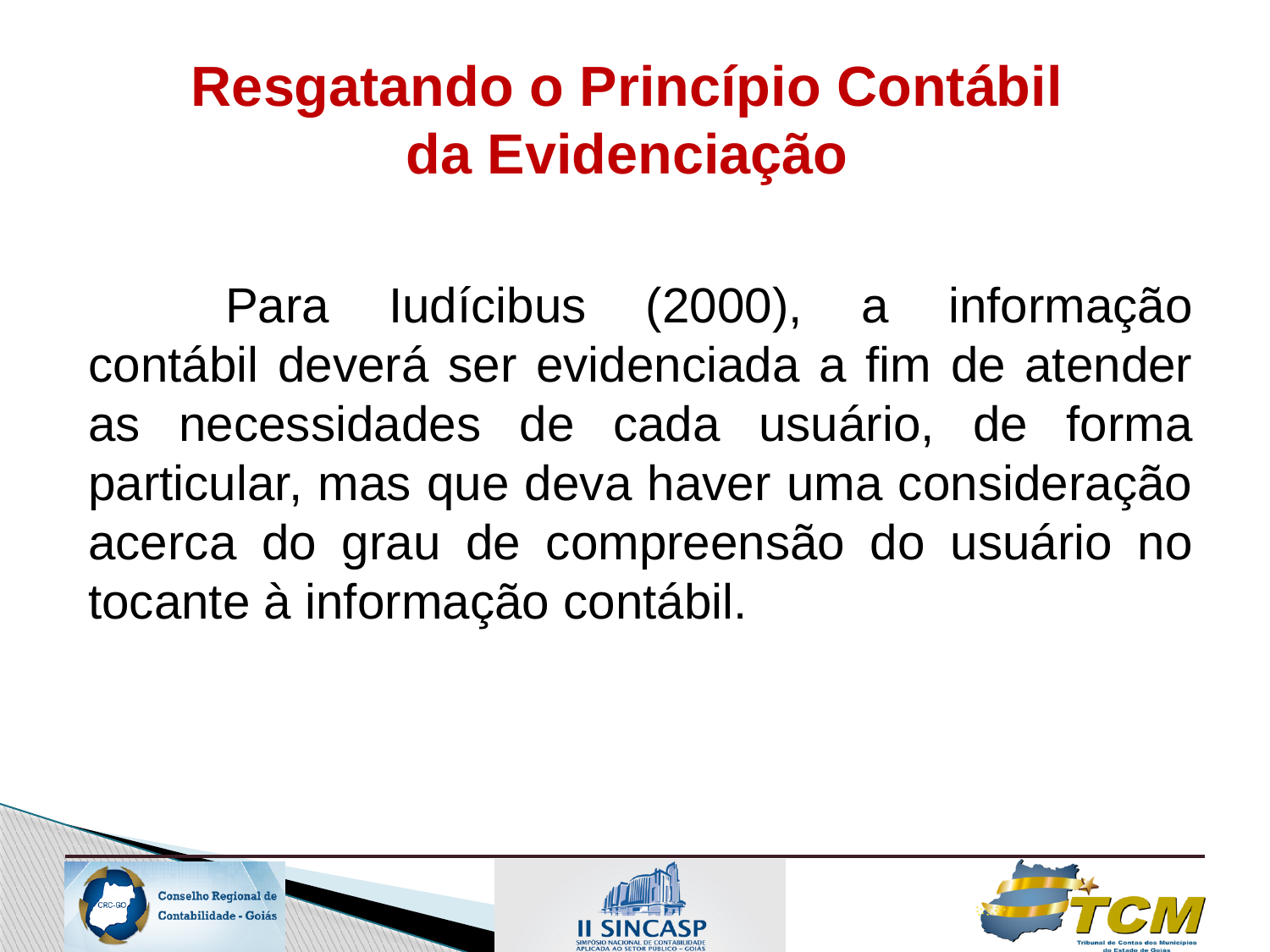

# Resgatando o Princípio Contábil da Evidenciação
Para Iudícibus (2000), a informação contábil deverá ser evidenciada a fim de atender as necessidades de cada usuário, de forma particular, mas que deva haver uma consideração acerca do grau de compreensão do usuário no tocante à informação contábil.